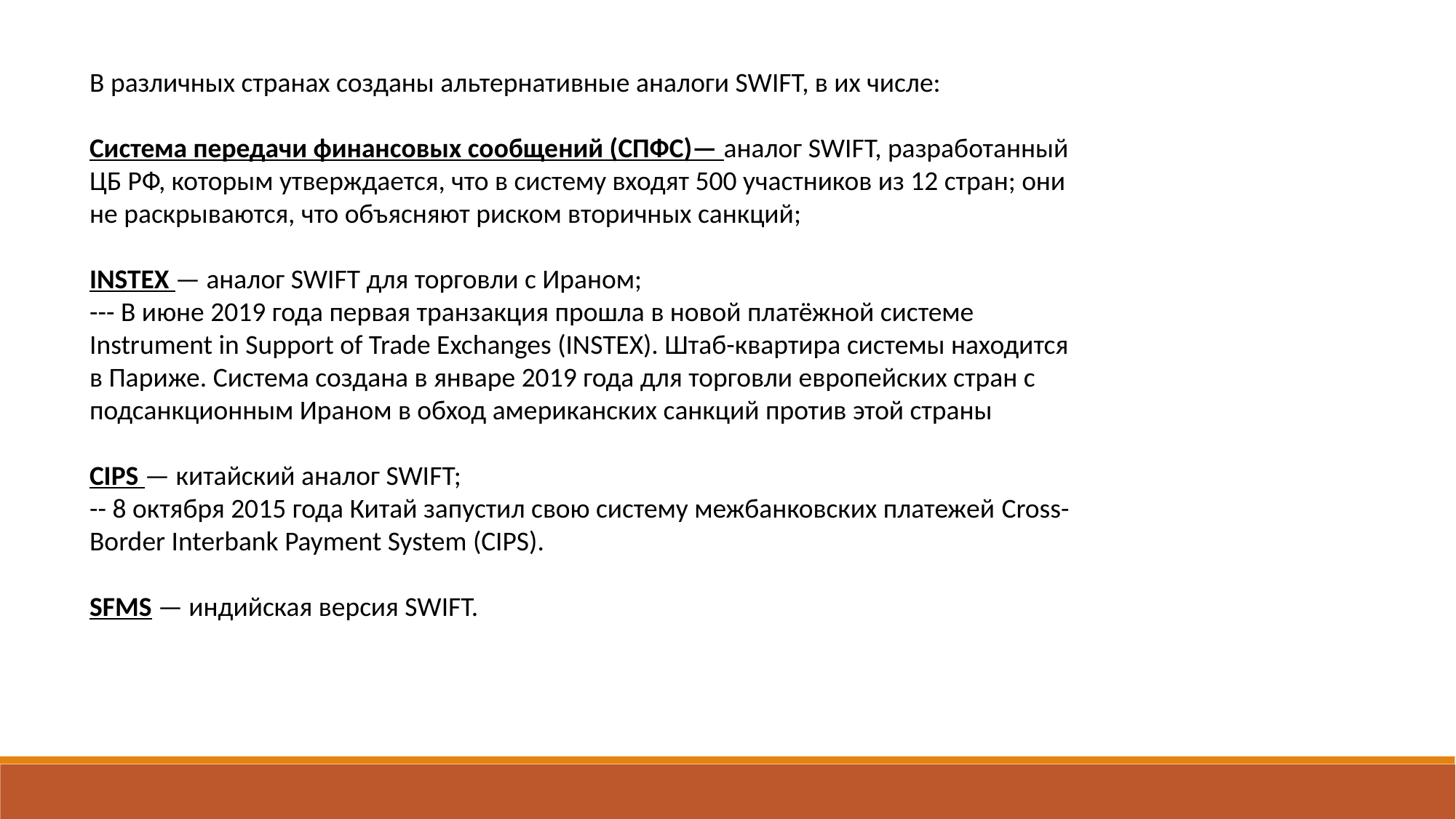

В различных странах созданы альтернативные аналоги SWIFT, в их числе:

Система передачи финансовых сообщений (СПФС)— аналог SWIFT, разработанный ЦБ РФ, которым утверждается, что в систему входят 500 участников из 12 стран; они не раскрываются, что объясняют риском вторичных санкций;

INSTEX — аналог SWIFT для торговли с Ираном;
--- В июне 2019 года первая транзакция прошла в новой платёжной системе Instrument in Support of Trade Exchanges (INSTEX). Штаб-квартира системы находится в Париже. Система создана в январе 2019 года для торговли европейских стран с подсанкционным Ираном в обход американских санкций против этой страны

CIPS — китайский аналог SWIFT;
-- 8 октября 2015 года Китай запустил свою систему межбанковских платежей Cross-Border Interbank Payment System (CIPS).

SFMS — индийская версия SWIFT.